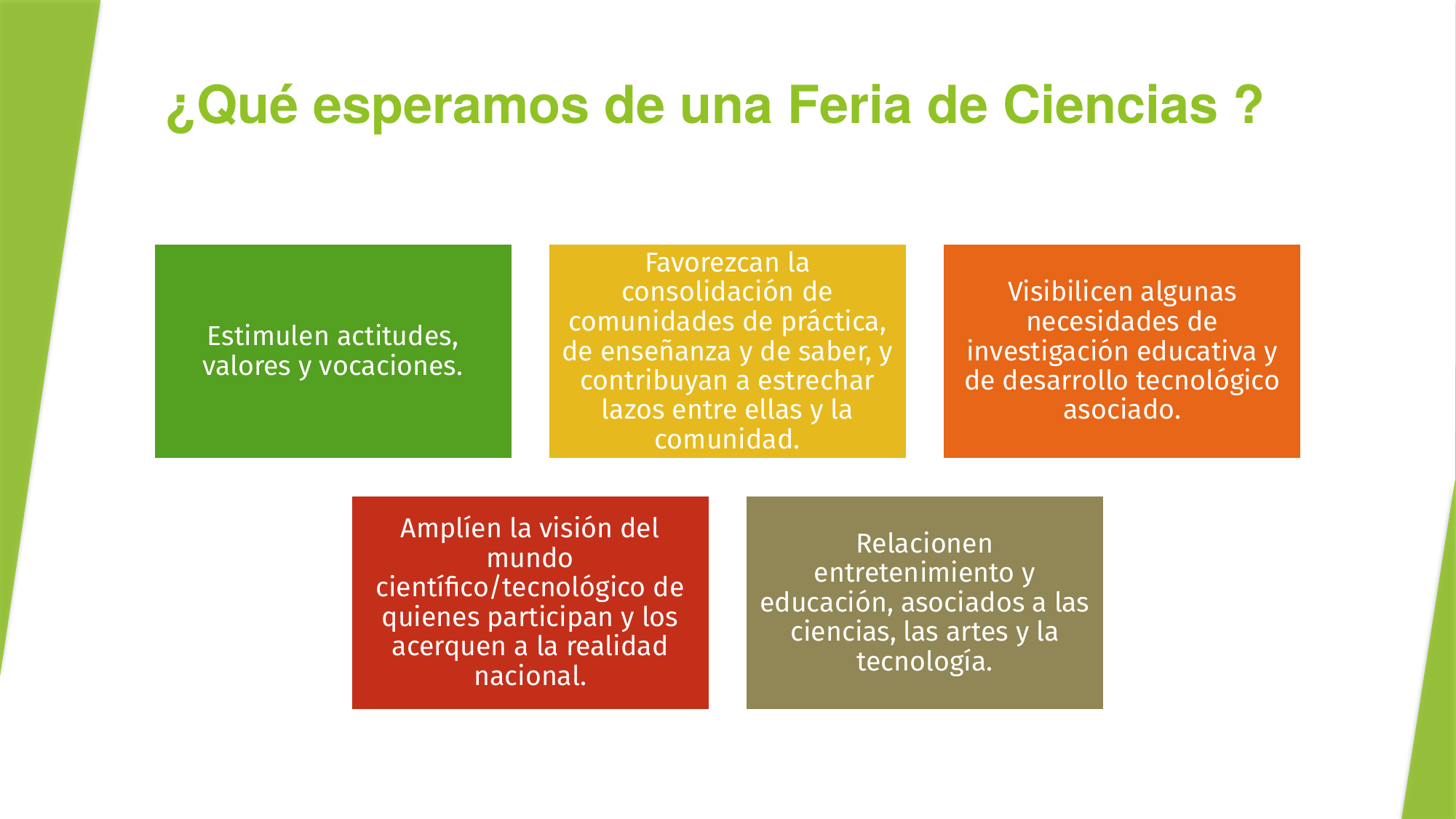

# ¿Qué esperamos de una Feria de Ciencias ?
Estimulen actitudes, valores y vocaciones.
Favorezcan la consolidación de comunidades de práctica, de enseñanza y de saber, y contribuyan a estrechar lazos entre ellas y la comunidad.
Visibilicen algunas necesidades de investigación educativa y de desarrollo tecnológico asociado.
Amplíen la visión del mundo científico/tecnológico de quienes participan y los acerquen a la realidad nacional.
Relacionen entretenimiento y educación, asociados a las ciencias, las artes y la tecnología.